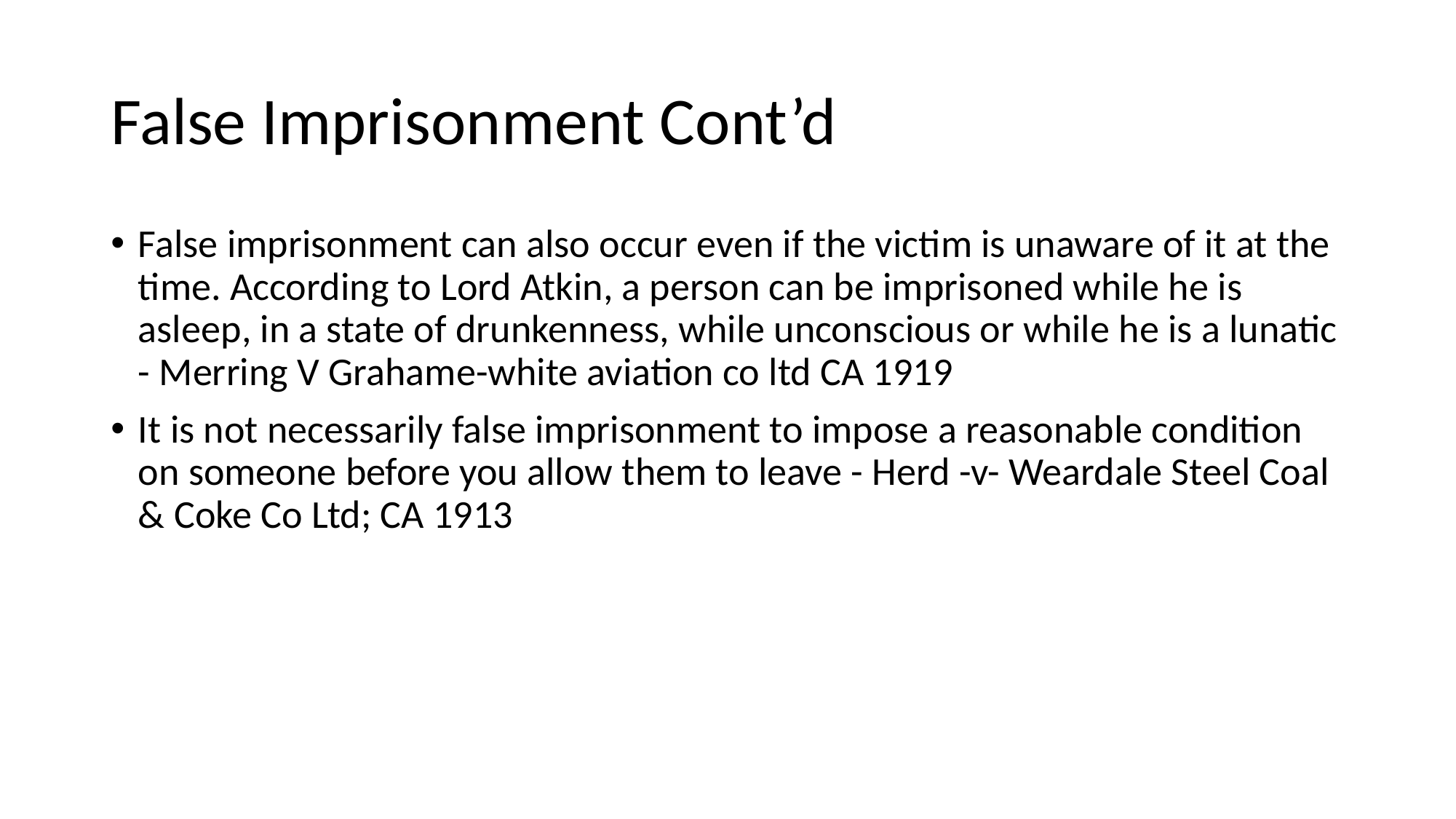

# False Imprisonment Cont’d
False imprisonment can also occur even if the victim is unaware of it at the time. According to Lord Atkin, a person can be imprisoned while he is asleep, in a state of drunkenness, while unconscious or while he is a lunatic - Merring V Grahame-white aviation co ltd CA 1919
It is not necessarily false imprisonment to impose a reasonable condition on someone before you allow them to leave - Herd -v- Weardale Steel Coal & Coke Co Ltd; CA 1913